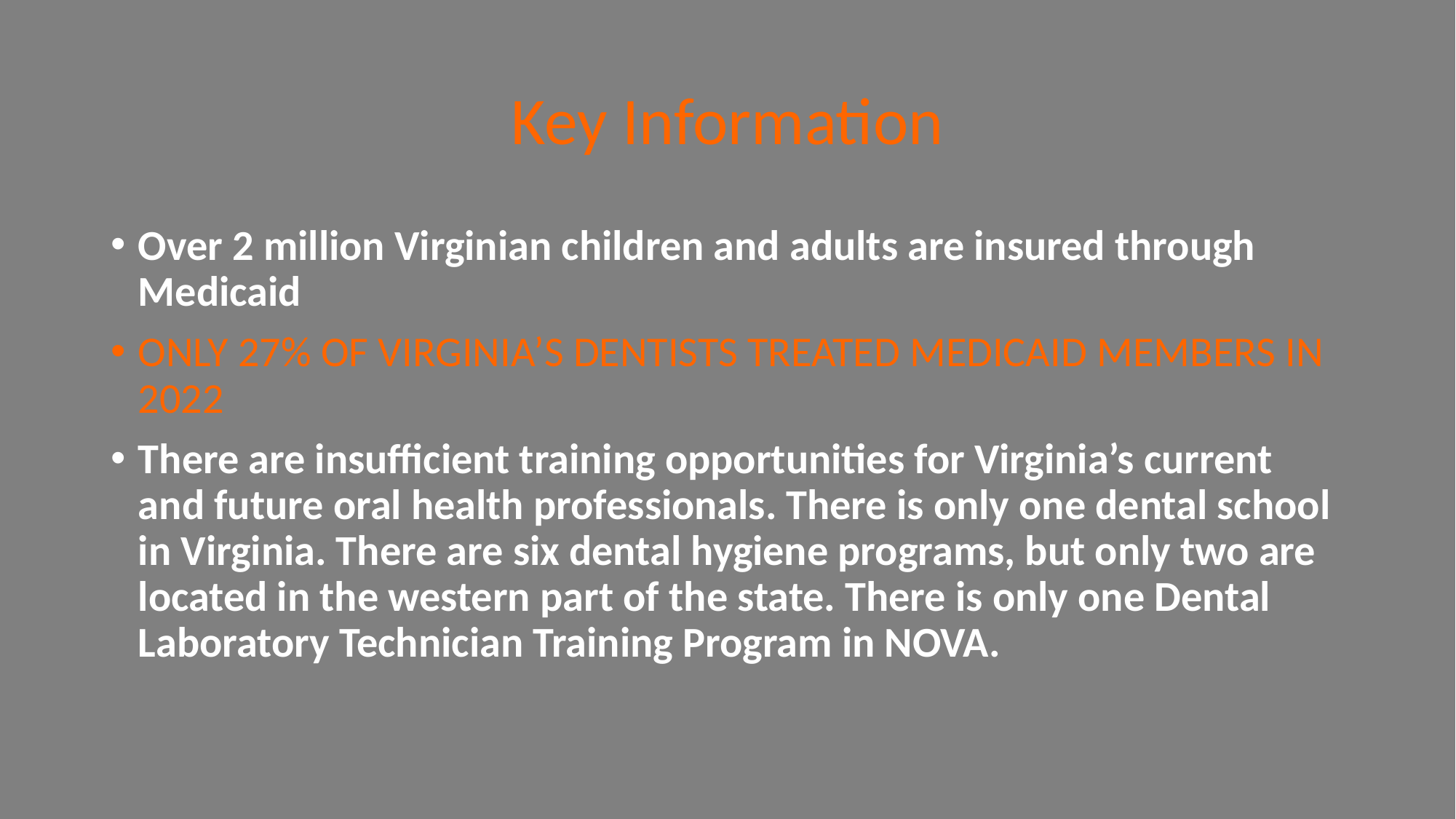

# Key Information
Over 2 million Virginian children and adults are insured through Medicaid
ONLY 27% OF VIRGINIA’S DENTISTS TREATED MEDICAID MEMBERS IN 2022
There are insufficient training opportunities for Virginia’s current and future oral health professionals. There is only one dental school in Virginia. There are six dental hygiene programs, but only two are located in the western part of the state. There is only one Dental Laboratory Technician Training Program in NOVA.